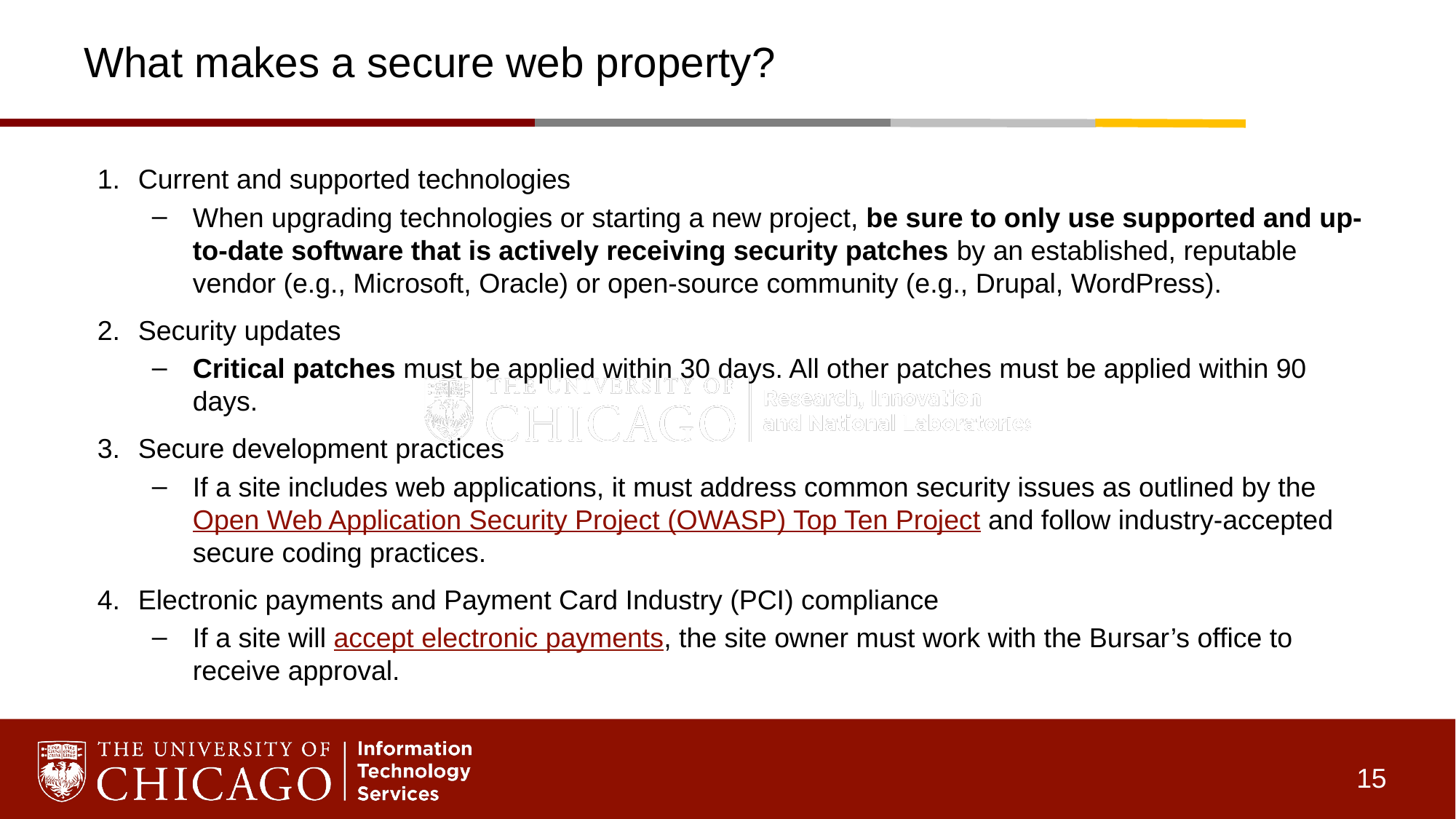

# What makes a secure web property?
Current and supported technologies
When upgrading technologies or starting a new project, be sure to only use supported and up-to-date software that is actively receiving security patches by an established, reputable vendor (e.g., Microsoft, Oracle) or open-source community (e.g., Drupal, WordPress).
Security updates
Critical patches must be applied within 30 days. All other patches must be applied within 90 days.
Secure development practices
If a site includes web applications, it must address common security issues as outlined by the Open Web Application Security Project (OWASP) Top Ten Project and follow industry-accepted secure coding practices.
Electronic payments and Payment Card Industry (PCI) compliance
If a site will accept electronic payments, the site owner must work with the Bursar’s office to receive approval.